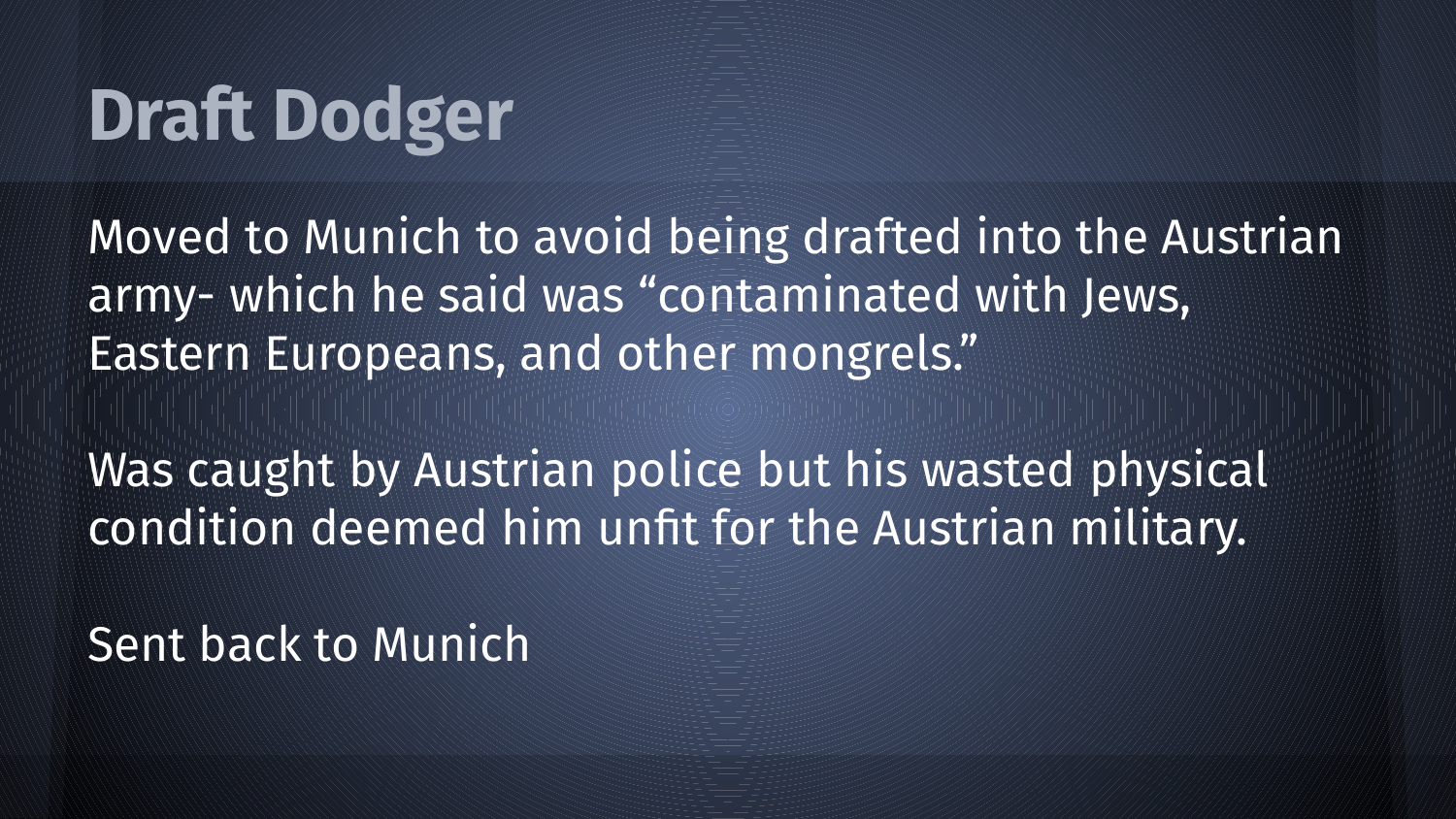

# Draft Dodger
Moved to Munich to avoid being drafted into the Austrian army- which he said was “contaminated with Jews, Eastern Europeans, and other mongrels.”

Was caught by Austrian police but his wasted physical condition deemed him unfit for the Austrian military.

Sent back to Munich